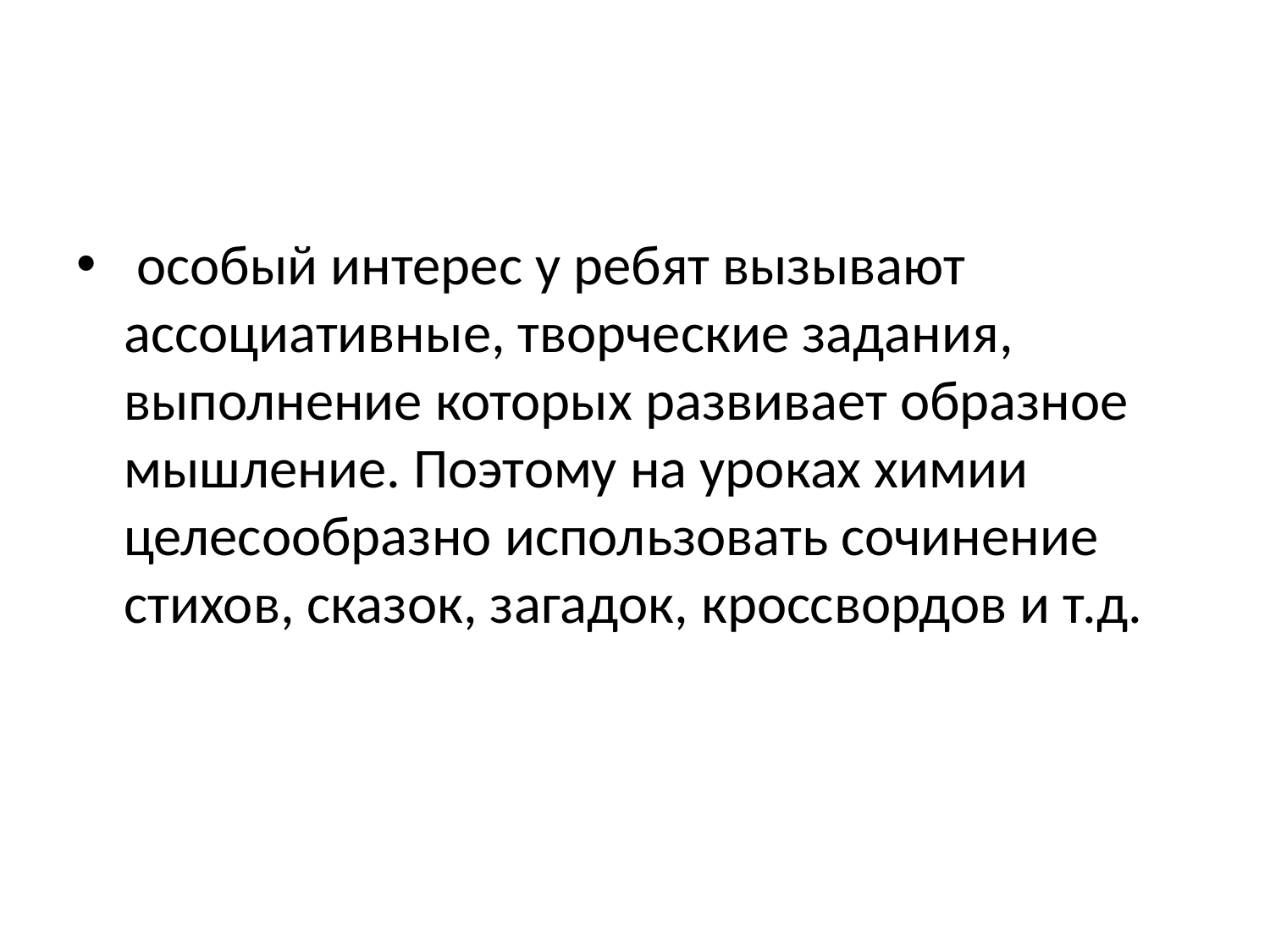

#
 особый интерес у ребят вызывают ассоциативные, творческие задания, выполнение которых развивает образное мышление. Поэтому на уроках химии целесообразно использовать сочинение стихов, сказок, загадок, кроссвордов и т.д.